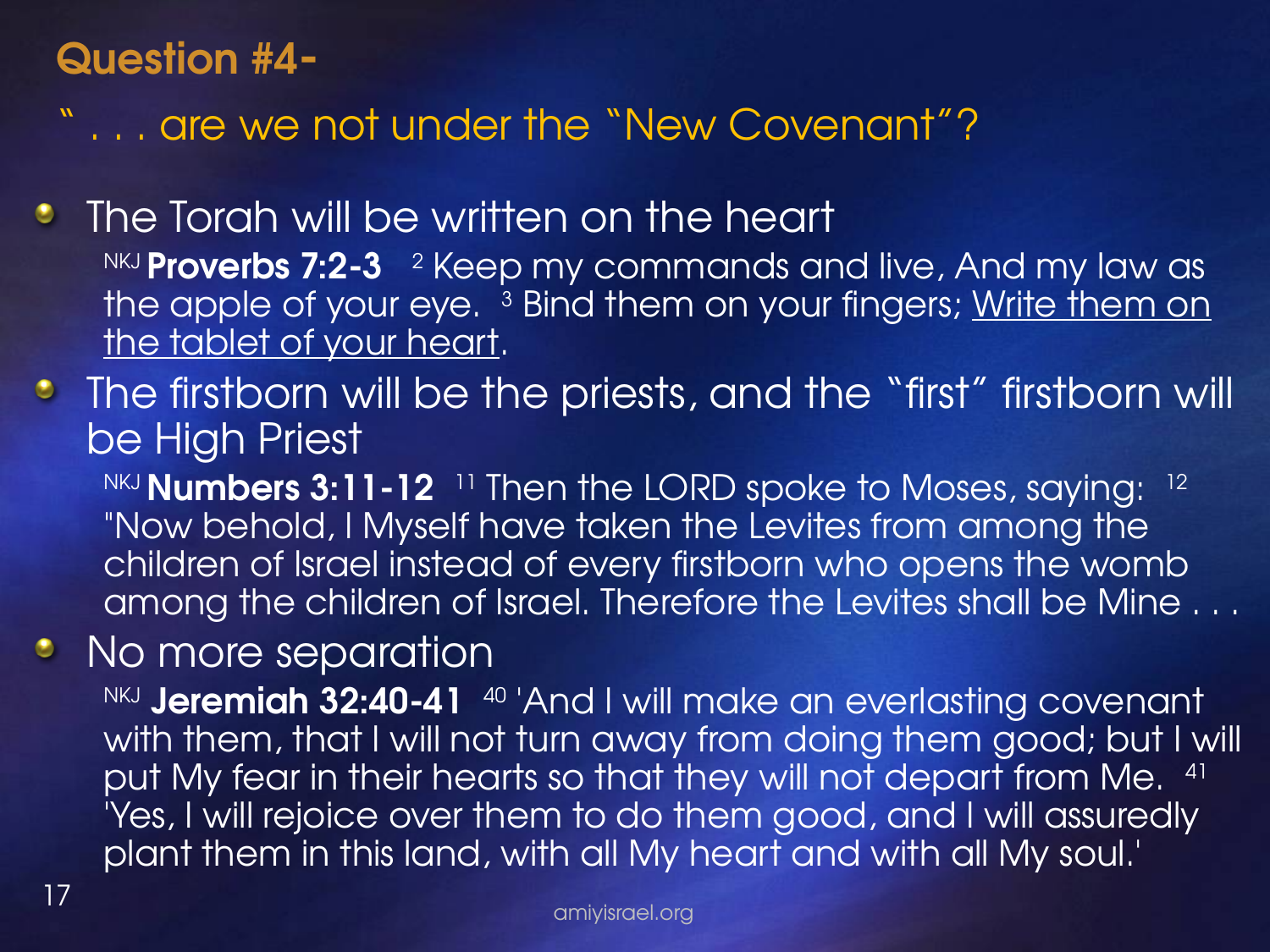

Question #4-
“ . . . are we not under the “New Covenant”?
The Torah will be written on the heart
NKJ Proverbs 7:2-3   2 Keep my commands and live, And my law as the apple of your eye.  3 Bind them on your fingers; Write them on the tablet of your heart.
The firstborn will be the priests, and the “first” firstborn will be High Priest
NKJ Numbers 3:11-12  11 Then the LORD spoke to Moses, saying:  12 "Now behold, I Myself have taken the Levites from among the children of Israel instead of every firstborn who opens the womb among the children of Israel. Therefore the Levites shall be Mine . . .
No more separation
NKJ Jeremiah 32:40-41  40 'And I will make an everlasting covenant with them, that I will not turn away from doing them good; but I will put My fear in their hearts so that they will not depart from Me.  41 'Yes, I will rejoice over them to do them good, and I will assuredly plant them in this land, with all My heart and with all My soul.'

17
amiyisrael.org